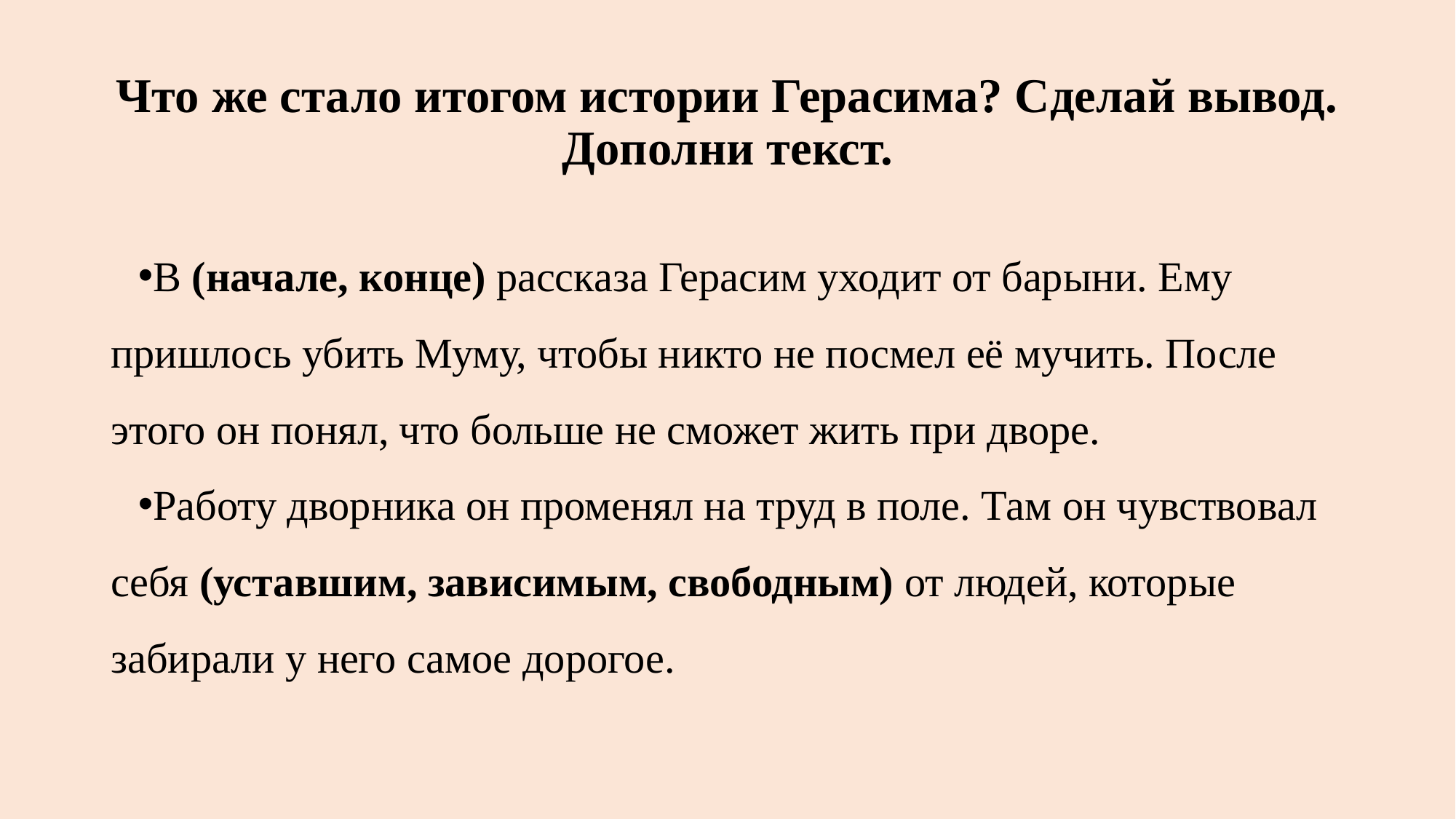

# Что же стало итогом истории Герасима? Сделай вывод. Дополни текст.
В (начале, конце) рассказа Герасим уходит от барыни. Ему пришлось убить Муму, чтобы никто не посмел её мучить. После этого он понял, что больше не сможет жить при дворе.
Работу дворника он променял на труд в поле. Там он чувствовал себя (уставшим, зависимым, свободным) от людей, которые забирали у него самое дорогое.